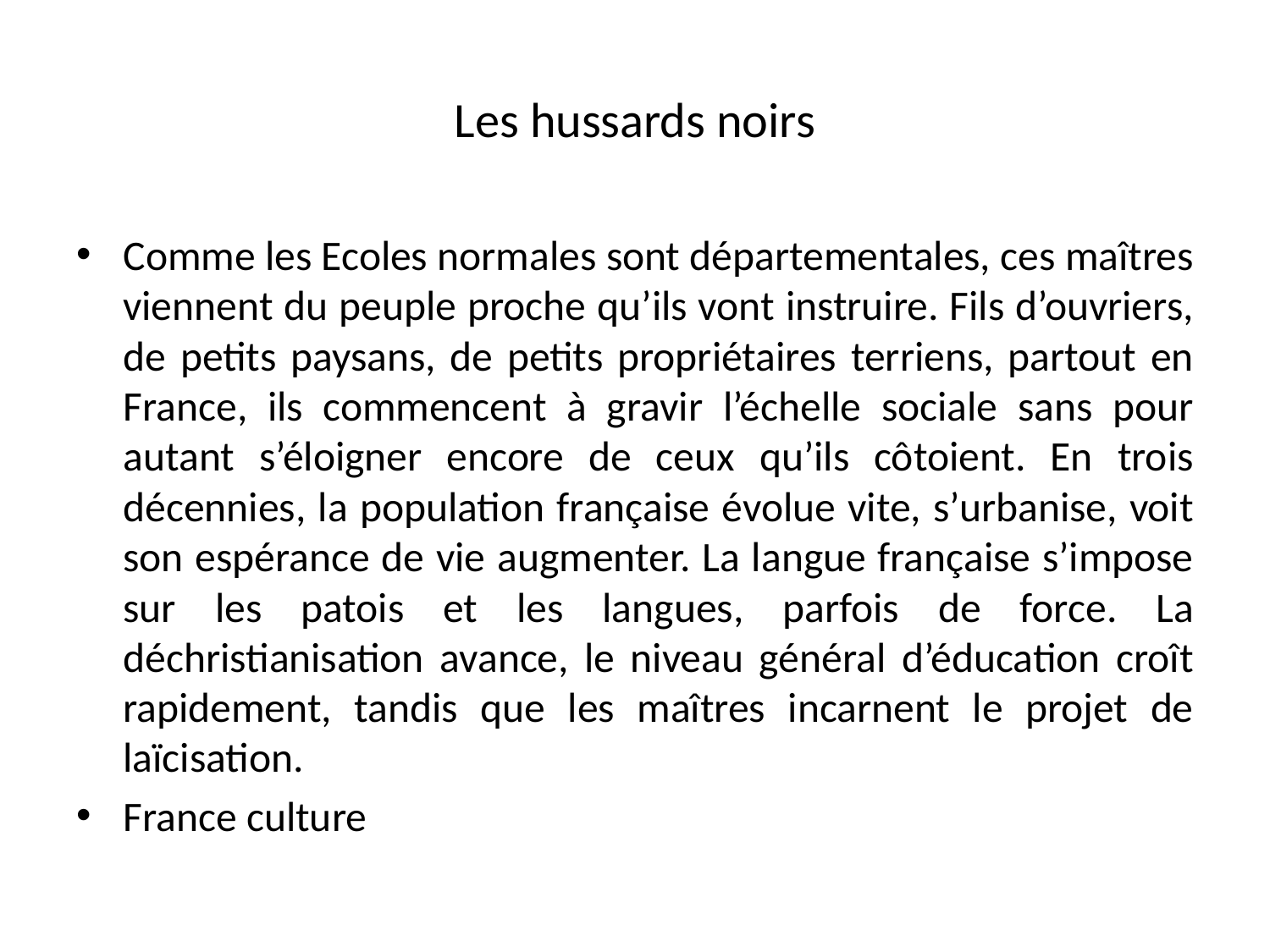

# Les hussards noirs
Comme les Ecoles normales sont départementales, ces maîtres viennent du peuple proche qu’ils vont instruire. Fils d’ouvriers, de petits paysans, de petits propriétaires terriens, partout en France, ils commencent à gravir l’échelle sociale sans pour autant s’éloigner encore de ceux qu’ils côtoient. En trois décennies, la population française évolue vite, s’urbanise, voit son espérance de vie augmenter. La langue française s’impose sur les patois et les langues, parfois de force. La déchristianisation avance, le niveau général d’éducation croît rapidement, tandis que les maîtres incarnent le projet de laïcisation.
France culture